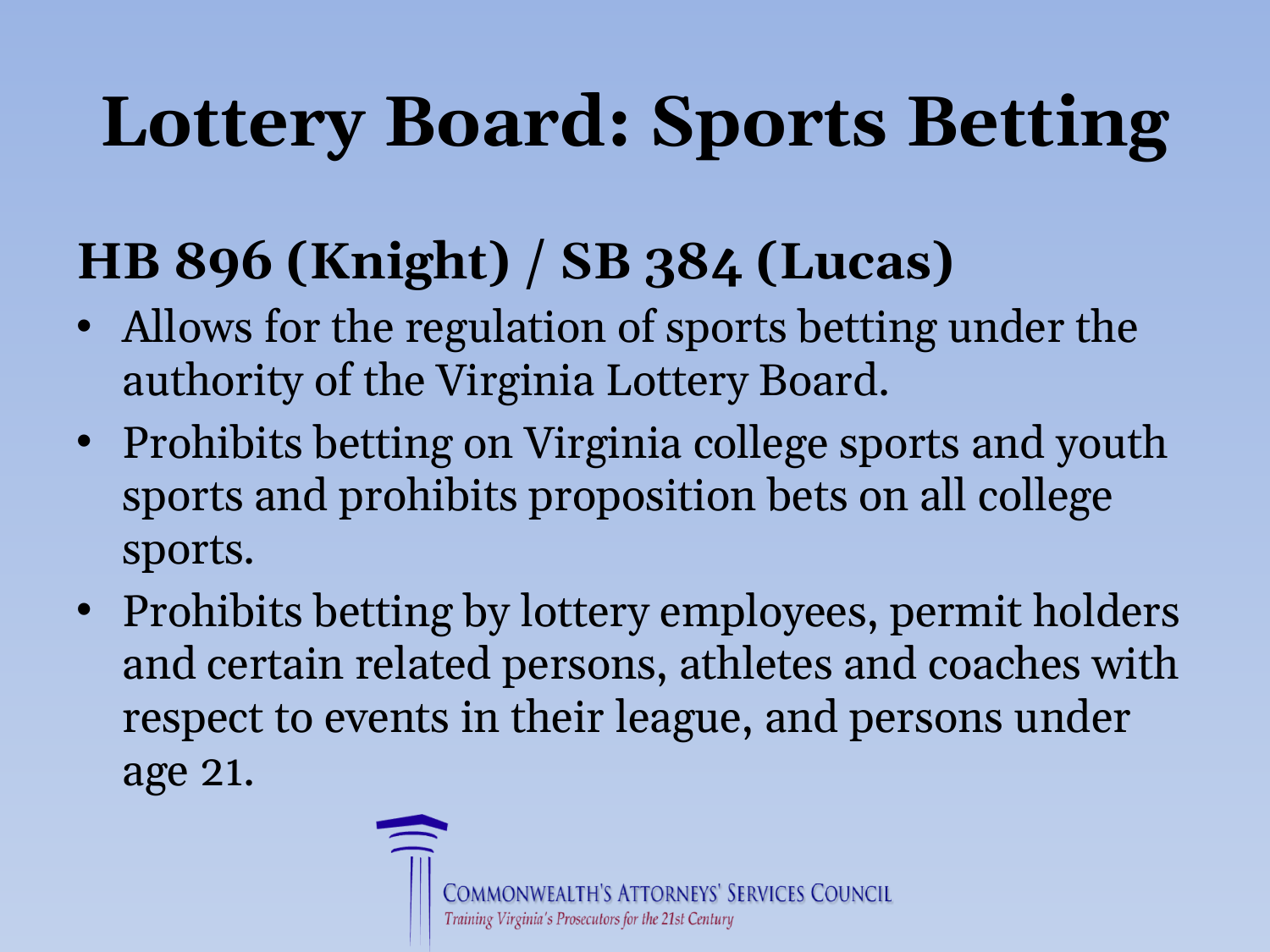

# Lottery Board: Sports Betting
HB 896 (Knight) / SB 384 (Lucas)
Allows for the regulation of sports betting under the authority of the Virginia Lottery Board.
Prohibits betting on Virginia college sports and youth sports and prohibits proposition bets on all college sports.
Prohibits betting by lottery employees, permit holders and certain related persons, athletes and coaches with respect to events in their league, and persons under age 21.